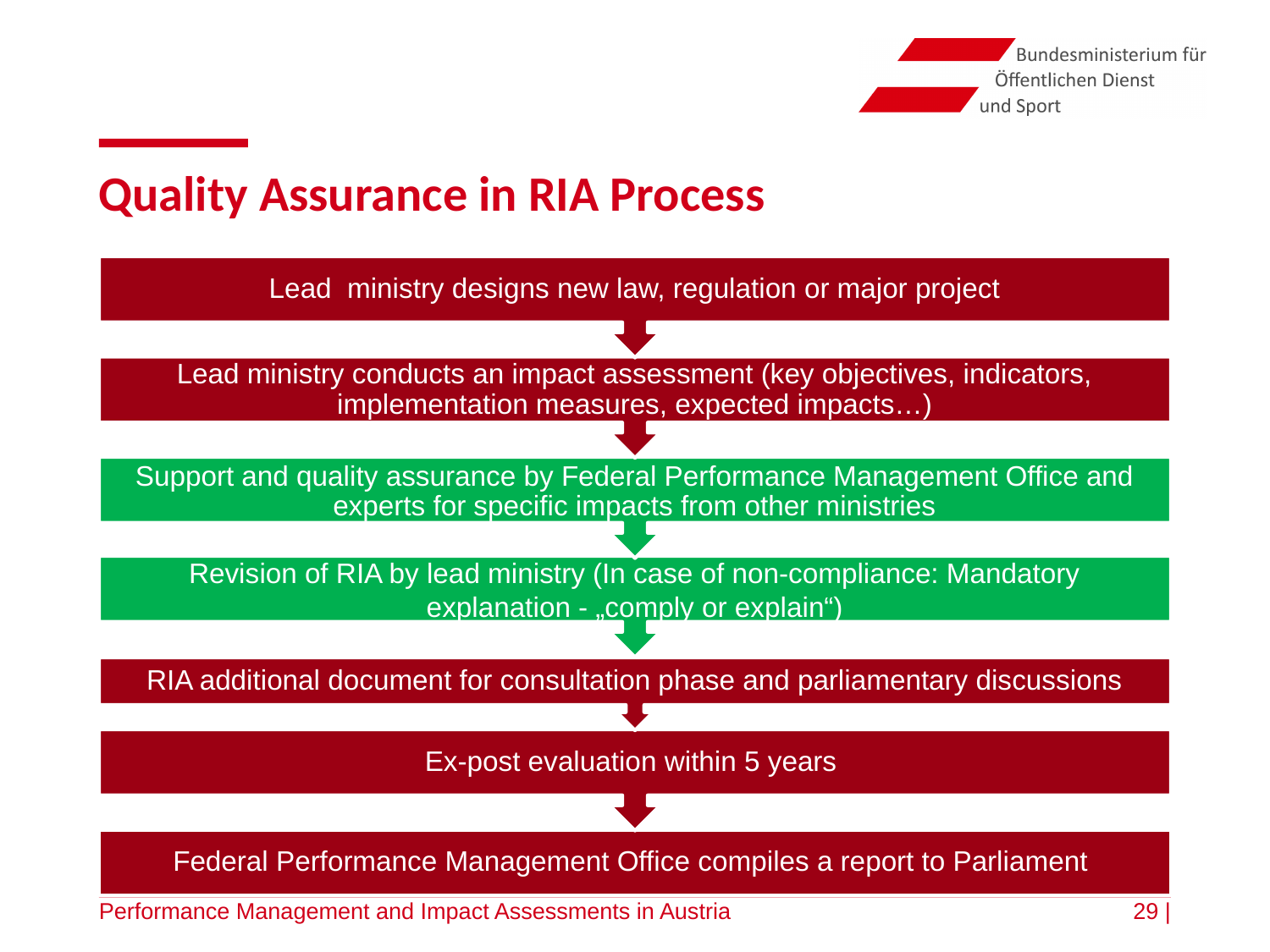

# Quality Assurance in RIA Process
Federal Performance Management Office compiles a report to Parliament
Ex-post evaluation within 5 years
RIA additional document for consultation phase and parliamentary discussions
Revision of RIA by lead ministry (In case of non-compliance: Mandatory explanation - „comply or explain“)
Support and quality assurance by Federal Performance Management Office and
experts for specific impacts from other ministries
Lead ministry conducts an impact assessment (key objectives, indicators, implementation measures, expected impacts…)
Lead  ministry designs new law, regulation or major project
Performance Management and Impact Assessments in Austria
29 |